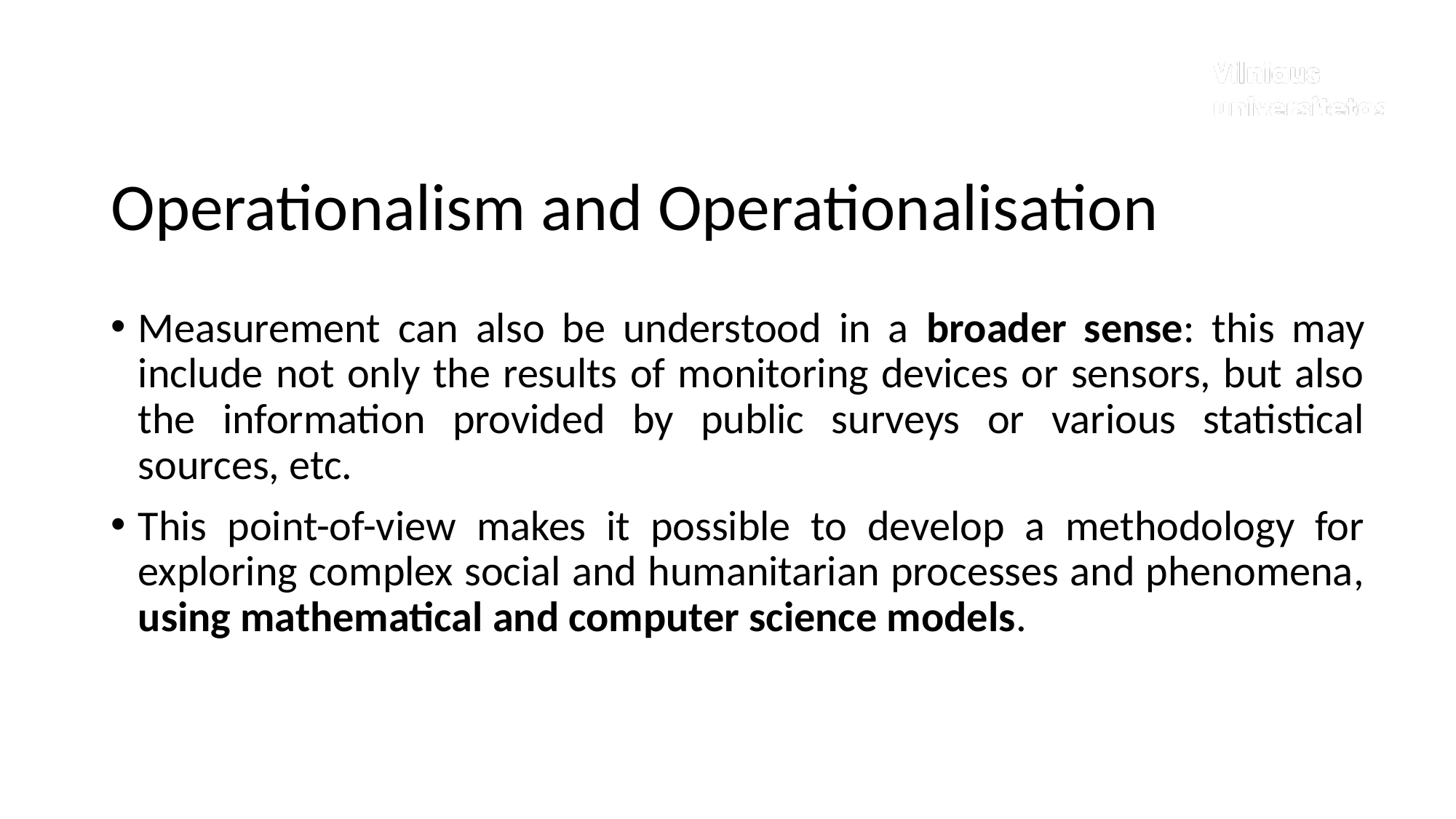

# Operationalism and Operationalisation
Measurement can also be understood in a broader sense: this may include not only the results of monitoring devices or sensors, but also the information provided by public surveys or various statistical sources, etc.
This point-of-view makes it possible to develop a methodology for exploring complex social and humanitarian processes and phenomena, using mathematical and computer science models.